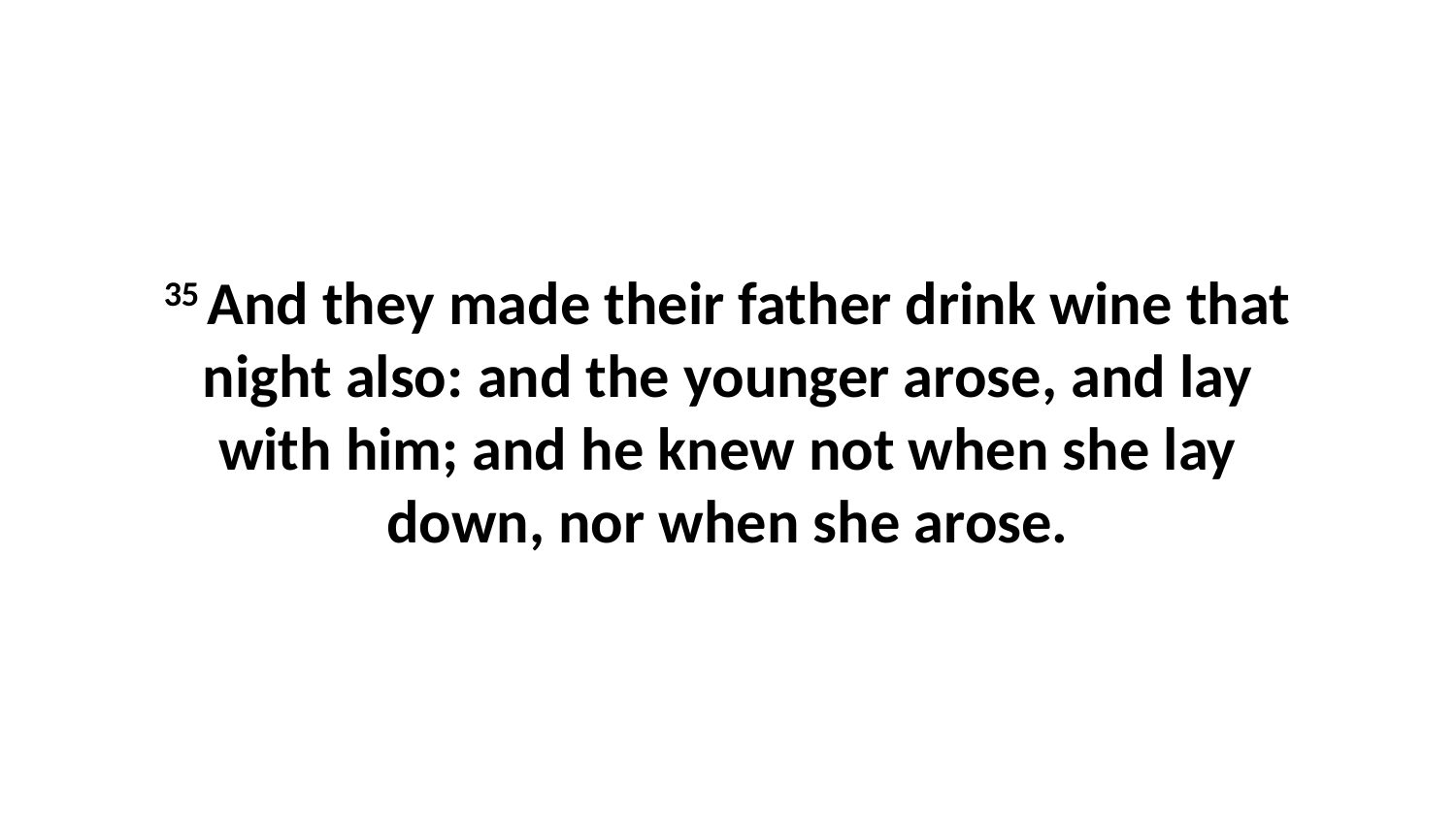

35 And they made their father drink wine that night also: and the younger arose, and lay with him; and he knew not when she lay down, nor when she arose.